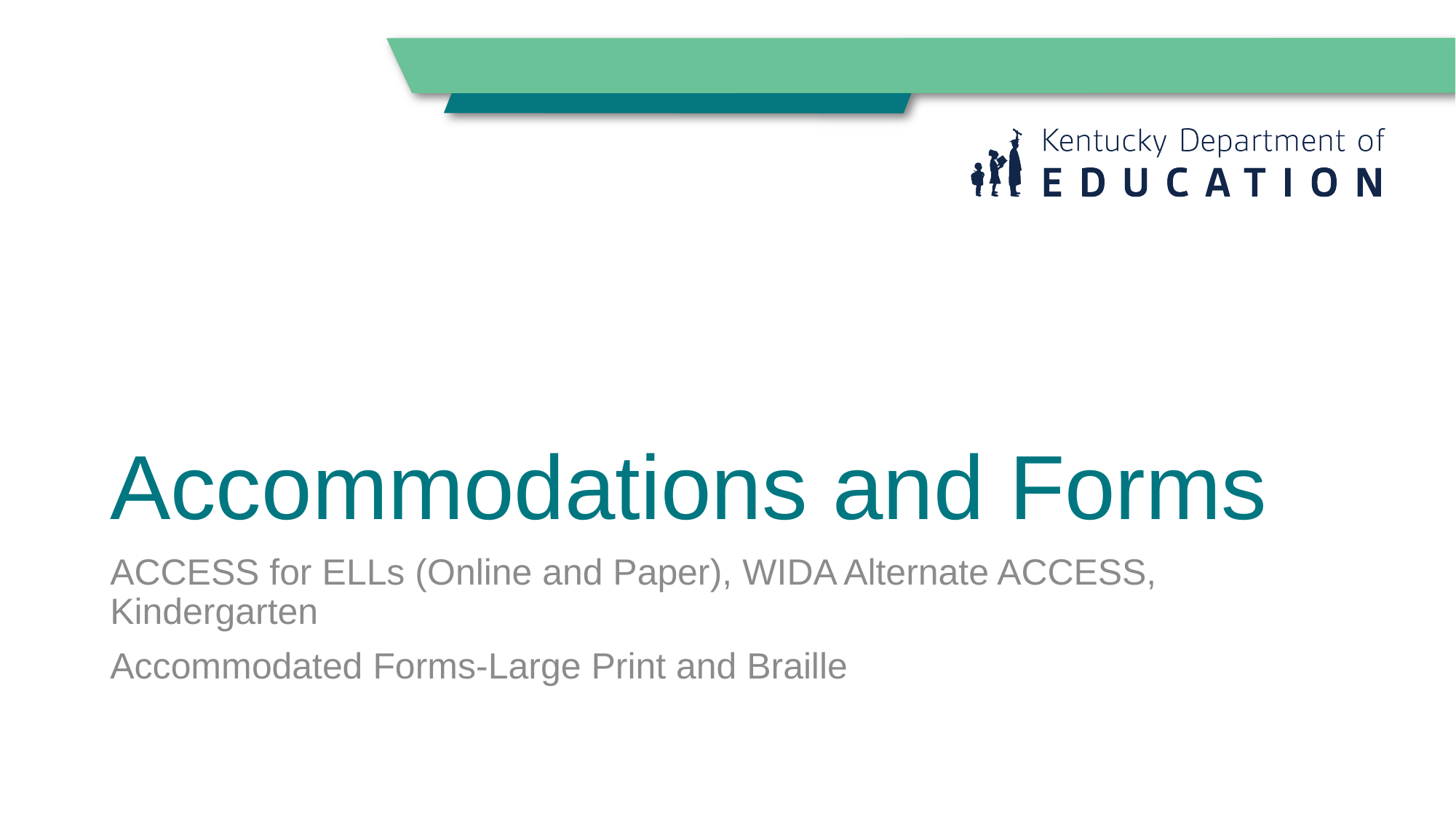

# Accommodations and Forms
ACCESS for ELLs (Online and Paper), WIDA Alternate ACCESS, Kindergarten
Accommodated Forms-Large Print and Braille